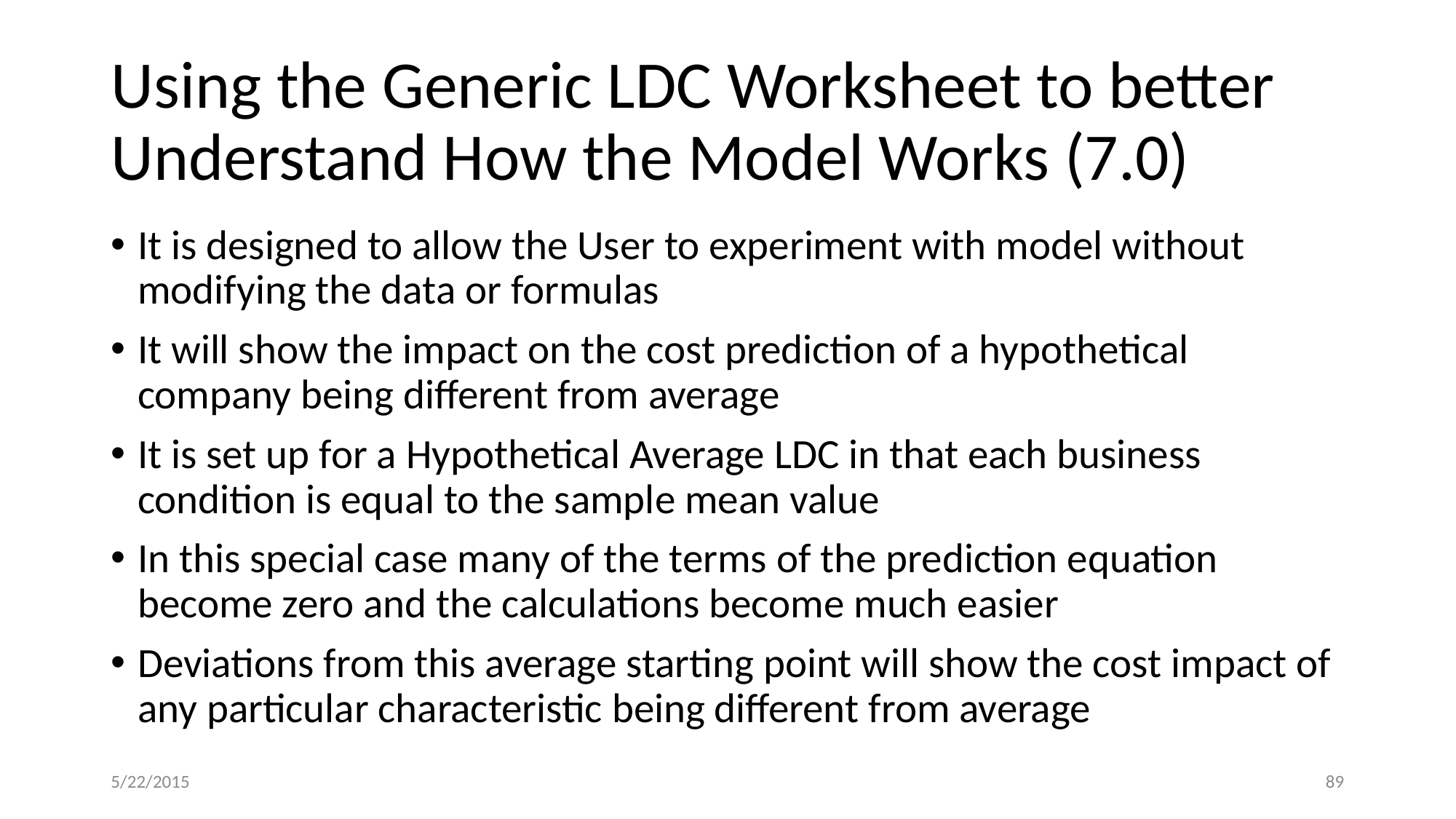

# Using the Generic LDC Worksheet to better Understand How the Model Works (7.0)
It is designed to allow the User to experiment with model without modifying the data or formulas
It will show the impact on the cost prediction of a hypothetical company being different from average
It is set up for a Hypothetical Average LDC in that each business condition is equal to the sample mean value
In this special case many of the terms of the prediction equation become zero and the calculations become much easier
Deviations from this average starting point will show the cost impact of any particular characteristic being different from average
5/22/2015
89